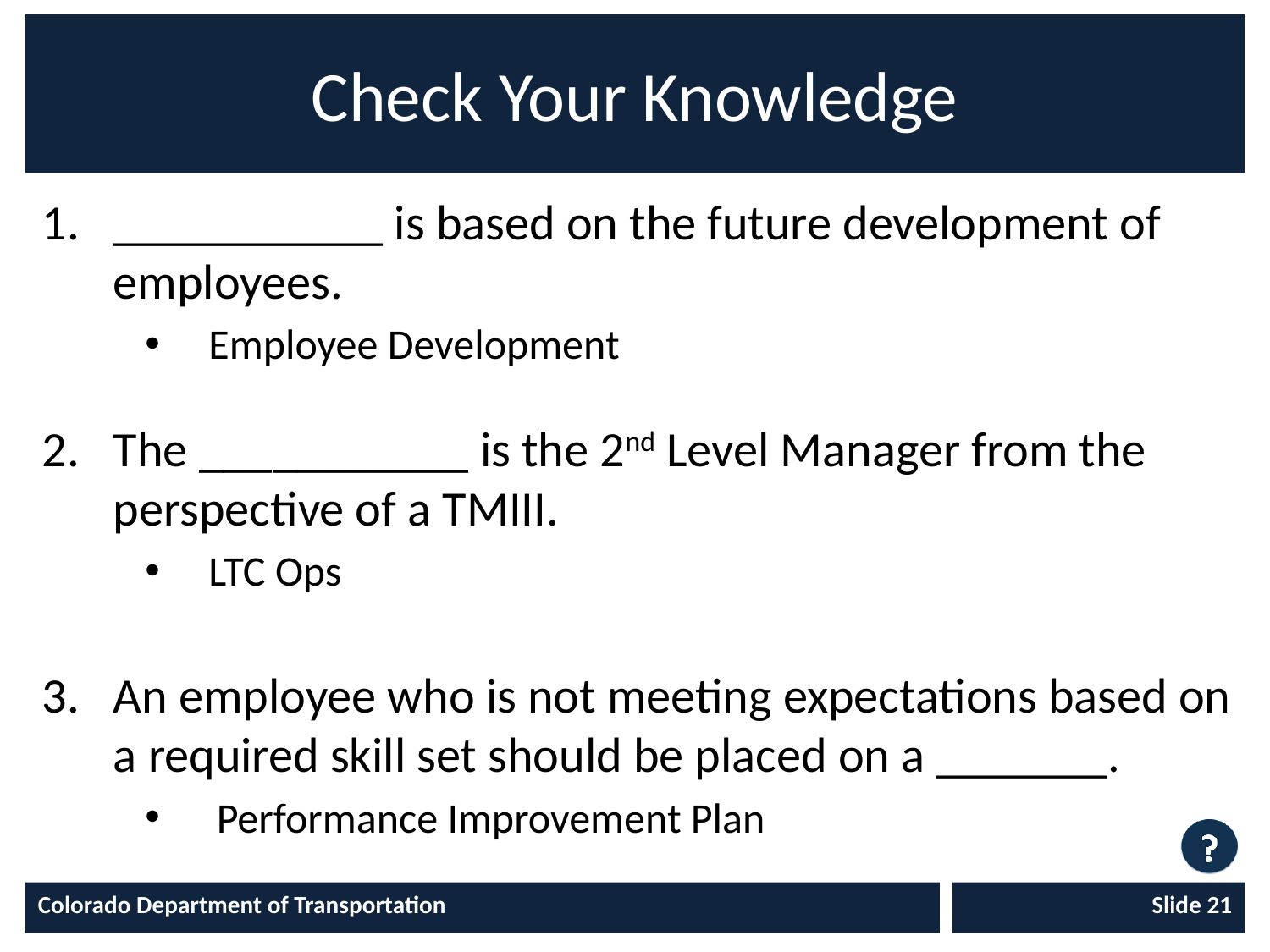

# Check Your Knowledge
___________ is based on the future development of employees.
Employee Development

The ___________ is the 2nd Level Manager from the perspective of a TMIII.
LTC Ops

An employee who is not meeting expectations based on a required skill set should be placed on a _______.
Performance Improvement Plan
Colorado Department of Transportation
Slide 21